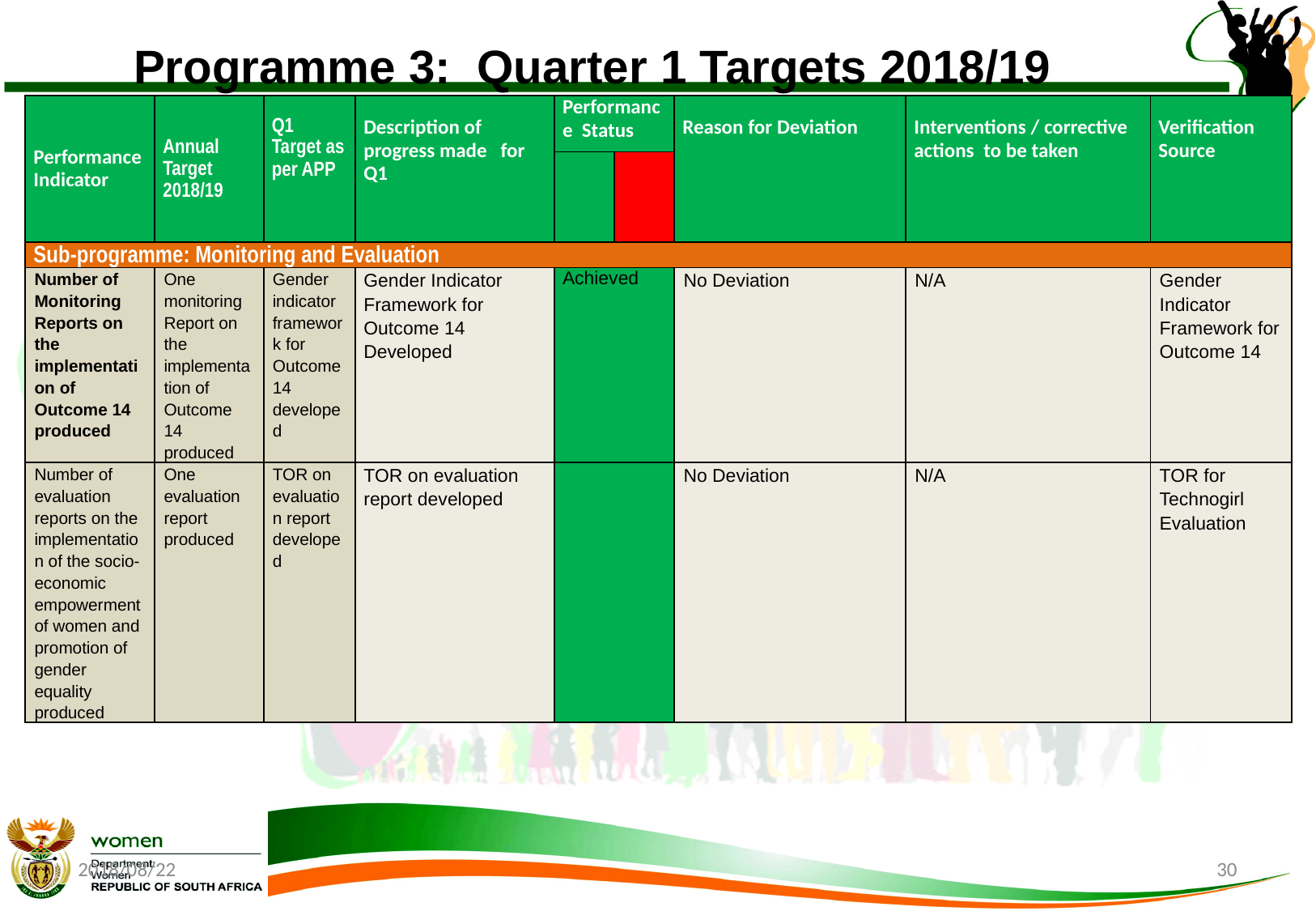

# Programme 3:  Quarter 1 Targets 2018/19
| Performance Indicator | Annual Target 2018/19 | Q1 Target as per APP | Description of progress made for Q1 | Performance Status |  | Reason for Deviation | Interventions / corrective actions to be taken | Verification Source |
| --- | --- | --- | --- | --- | --- | --- | --- | --- |
|  |  |  |  |  |  |  |  |  |
| Sub-programme: Monitoring and Evaluation |  |  |  |  |  |  |  |  |
| Number of Monitoring Reports on the implementation of Outcome 14 produced | One monitoring Report on the implementation of Outcome 14 produced | Gender indicator framework for Outcome 14 developed | Gender Indicator Framework for Outcome 14 Developed | Achieved |  | No Deviation | N/A | Gender Indicator Framework for Outcome 14 |
| Number of evaluation reports on the implementation of the socio-economic empowerment of women and promotion of gender equality produced | One evaluation report produced | TOR on evaluation report developed | TOR on evaluation report developed |  |  | No Deviation | N/A | TOR for Technogirl Evaluation |

2018/08/22
30